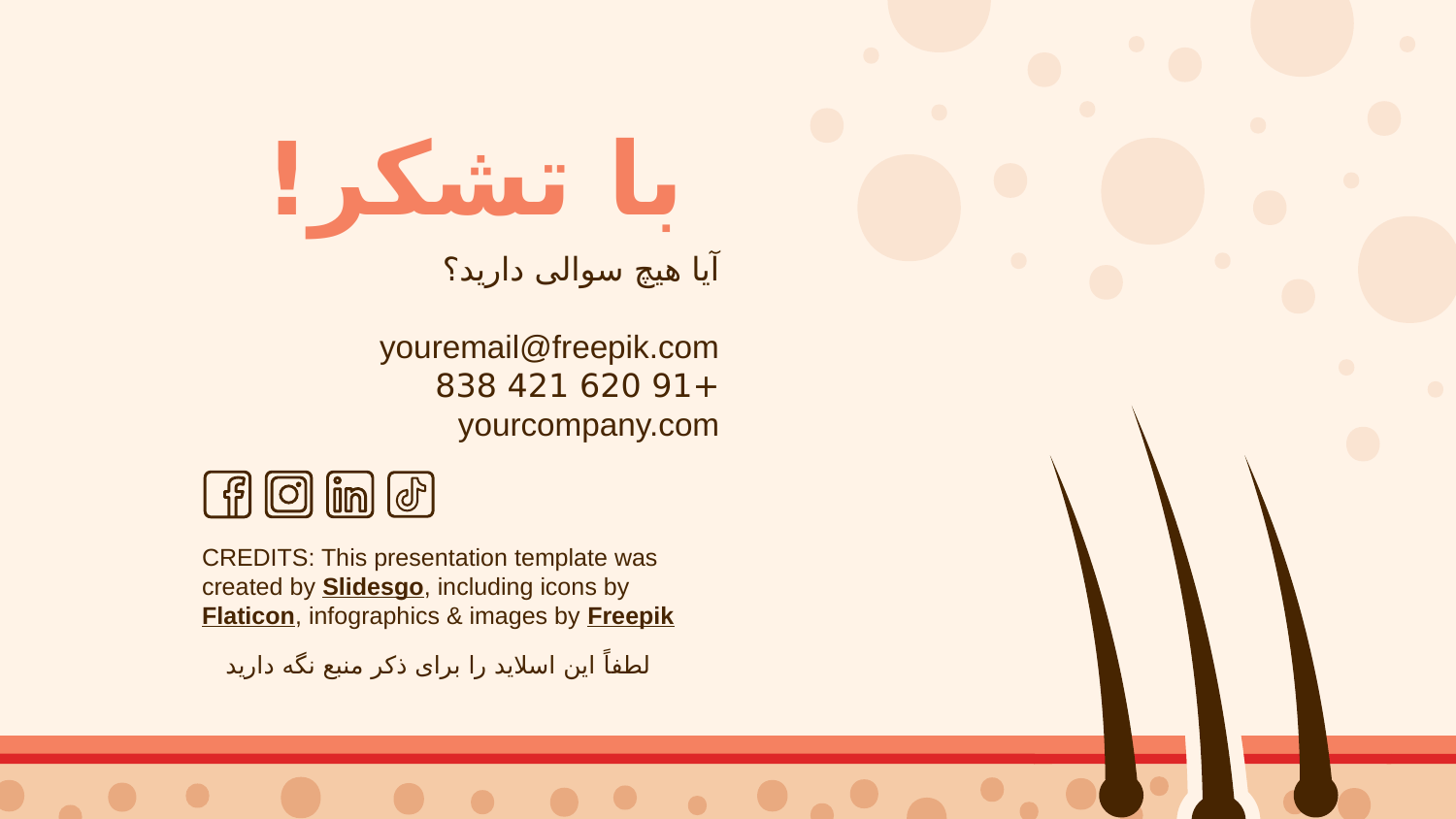

# با تشکر!
آیا هیچ سوالی دارید؟

youremail@freepik.com
+91 620 421 838
yourcompany.com

لطفاً این اسلاید را برای ذکر منبع نگه دارید